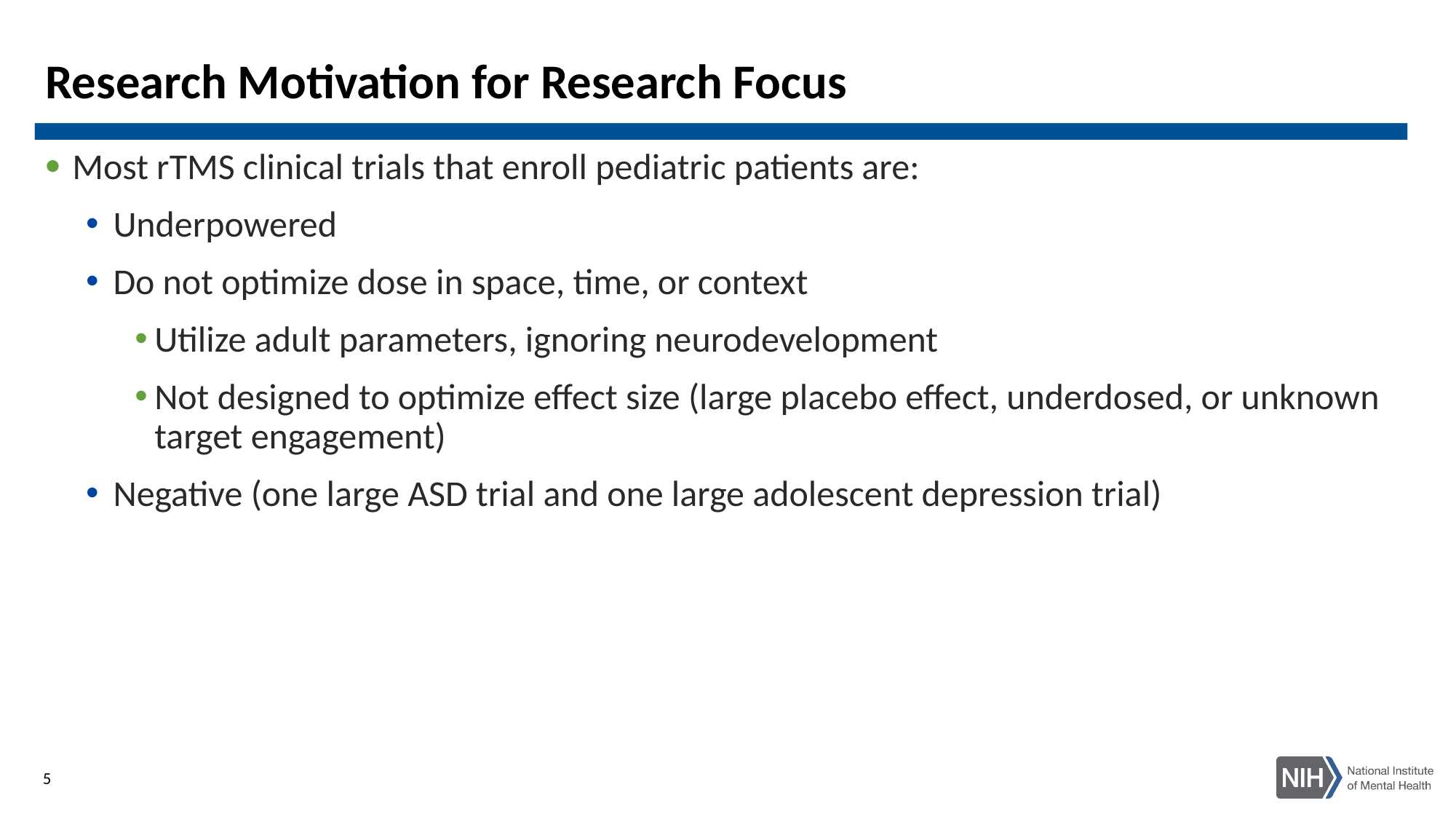

# Research Motivation for Research Focus
Most rTMS clinical trials that enroll pediatric patients are:
Underpowered
Do not optimize dose in space, time, or context
Utilize adult parameters, ignoring neurodevelopment
Not designed to optimize effect size (large placebo effect, underdosed, or unknown target engagement)
Negative (one large ASD trial and one large adolescent depression trial)
5